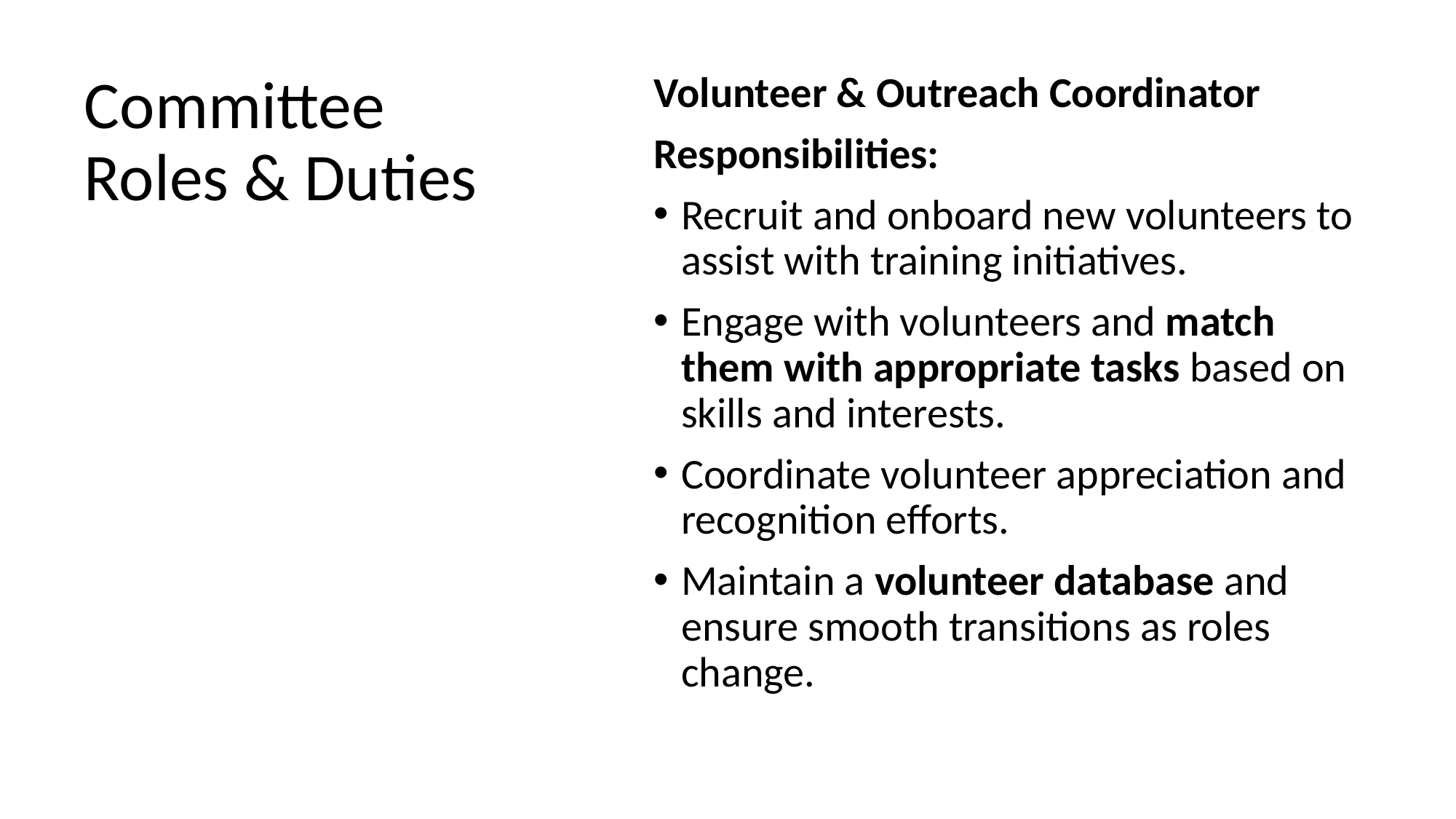

# Committee Roles & Duties
Volunteer & Outreach Coordinator
Responsibilities:
Recruit and onboard new volunteers to assist with training initiatives.
Engage with volunteers and match them with appropriate tasks based on skills and interests.
Coordinate volunteer appreciation and recognition efforts.
Maintain a volunteer database and ensure smooth transitions as roles change.